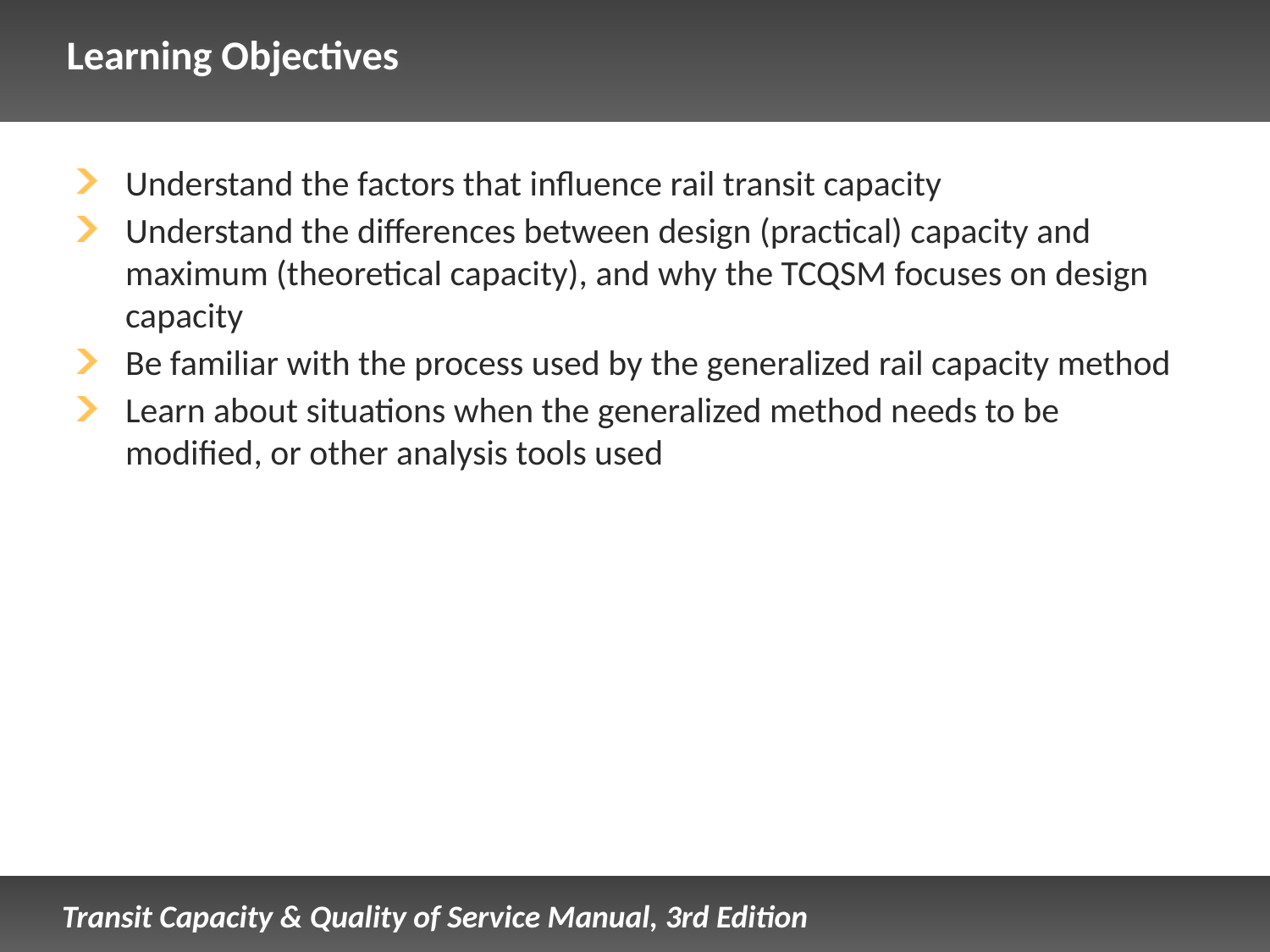

# Learning Objectives
Understand the factors that influence rail transit capacity
Understand the differences between design (practical) capacity and maximum (theoretical capacity), and why the TCQSM focuses on design capacity
Be familiar with the process used by the generalized rail capacity method
Learn about situations when the generalized method needs to be modified, or other analysis tools used